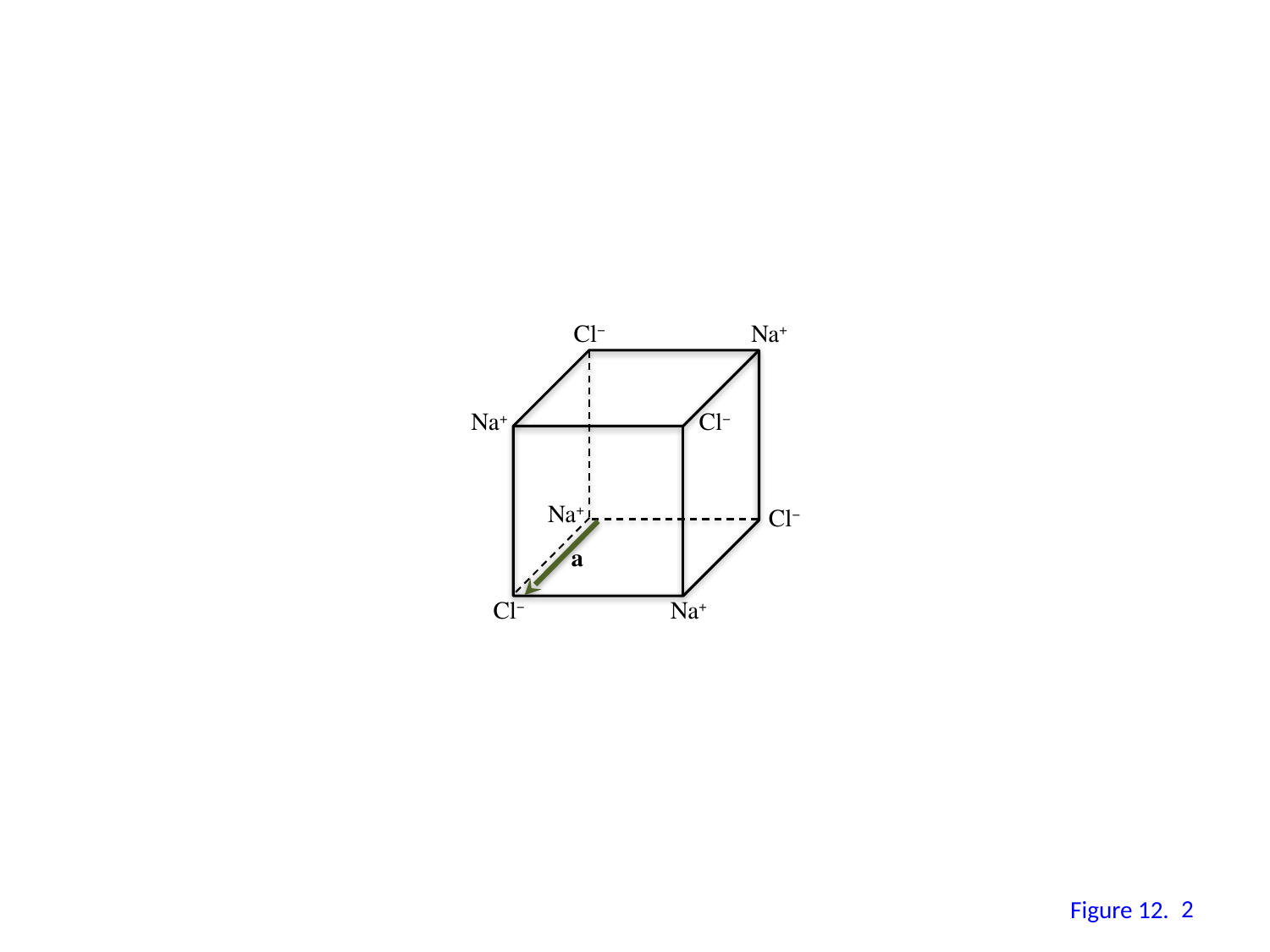

Cl−
Na+

Na+
Cl−
Na+
Cl−
a
Cl−
Na+
2